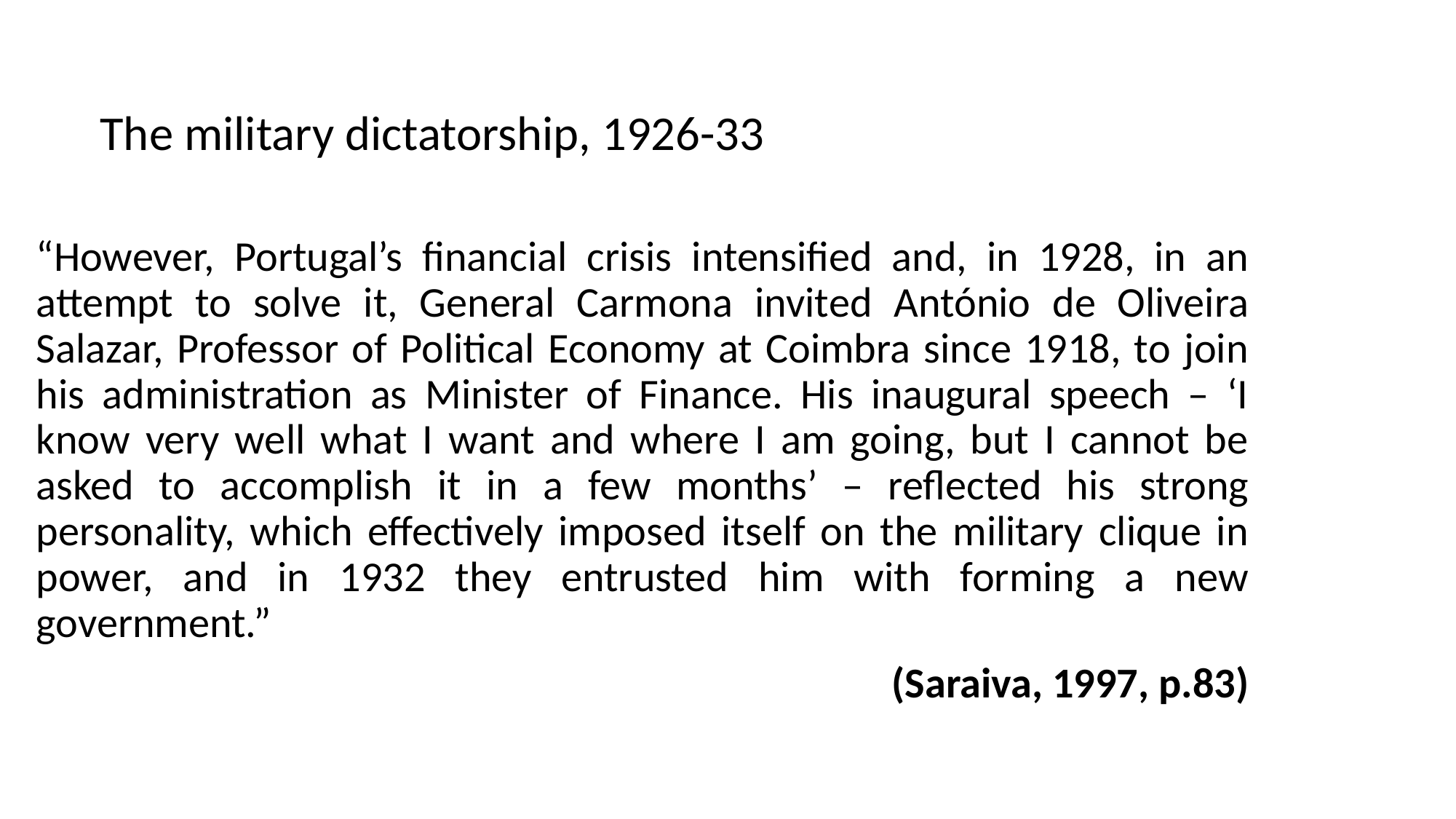

# The military dictatorship, 1926-33

“However, Portugal’s financial crisis intensified and, in 1928, in an attempt to solve it, General Carmona invited António de Oliveira Salazar, Professor of Political Economy at Coimbra since 1918, to join his administration as Minister of Finance. His inaugural speech – ‘I know very well what I want and where I am going, but I cannot be asked to accomplish it in a few months’ – reflected his strong personality, which effectively imposed itself on the military clique in power, and in 1932 they entrusted him with forming a new government.”
(Saraiva, 1997, p.83)